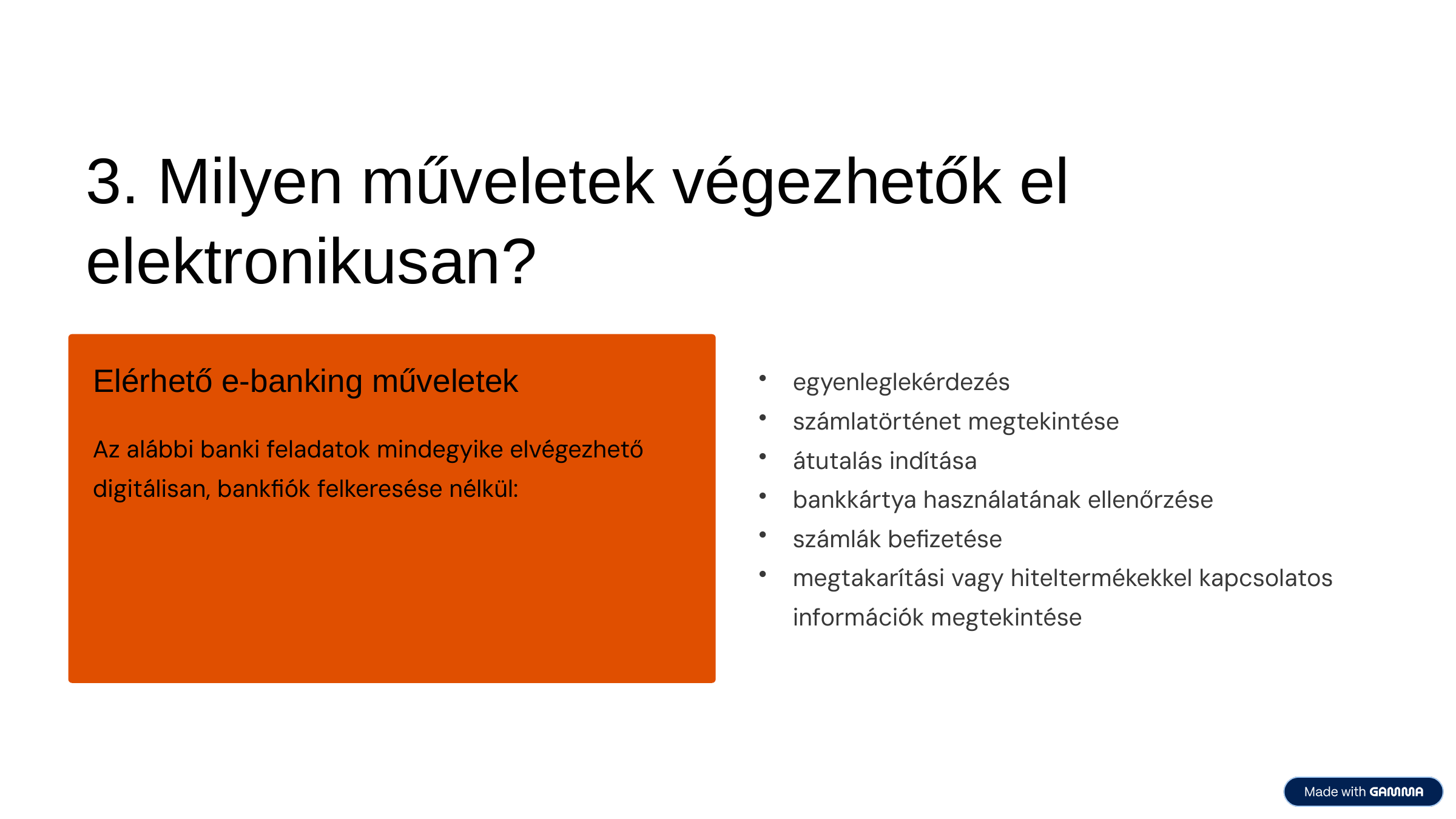

3. Milyen műveletek végezhetők el elektronikusan?

egyenleglekérdezés
számlatörténet megtekintése
átutalás indítása
bankkártya használatának ellenőrzése
számlák befizetése
megtakarítási vagy hiteltermékekkel kapcsolatos információk megtekintése
Elérhető e-banking műveletek
Az alábbi banki feladatok mindegyike elvégezhető digitálisan, bankfiók felkeresése nélkül: